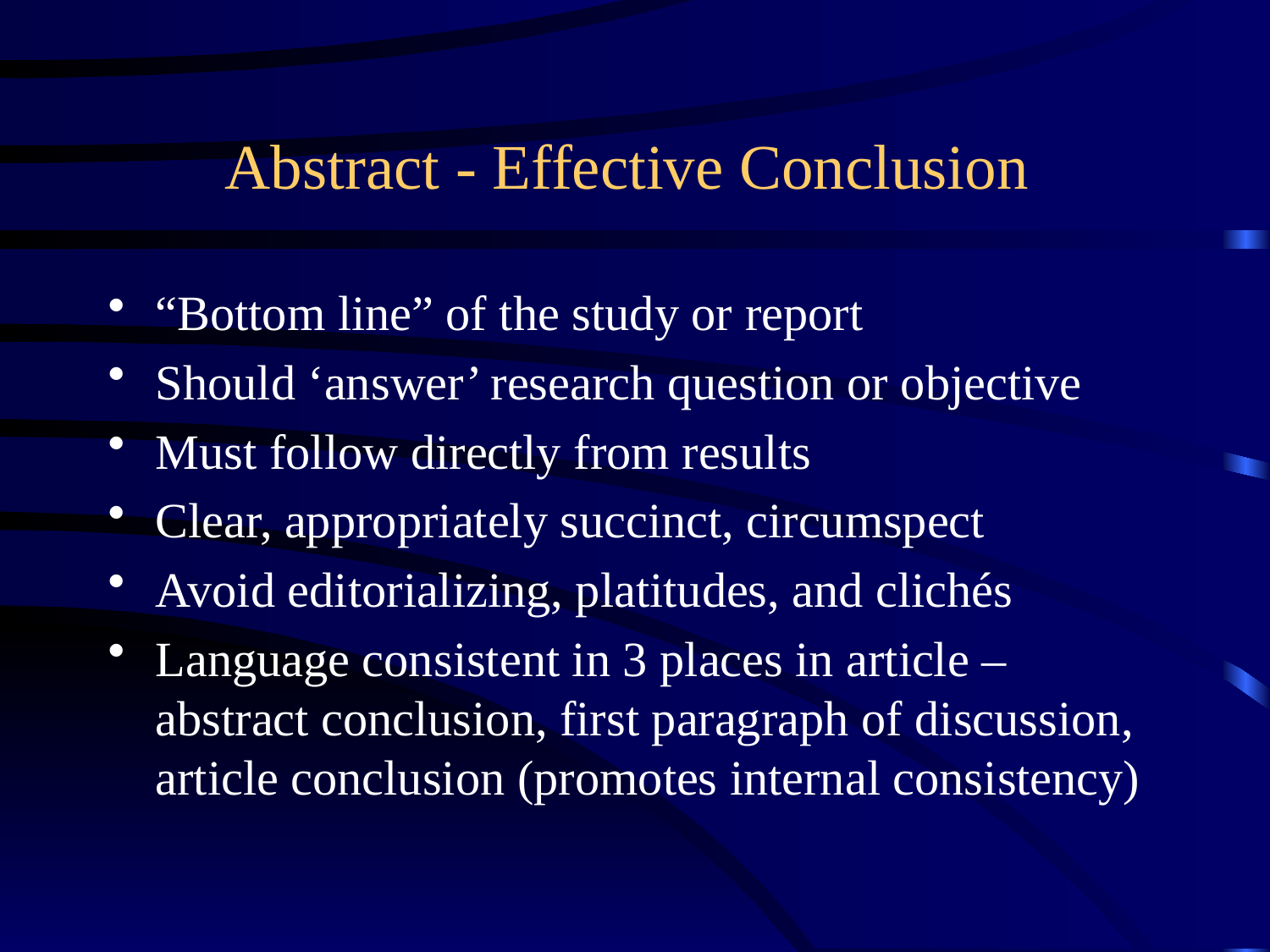

# Abstract - Effective Conclusion
“Bottom line” of the study or report
Should ‘answer’ research question or objective
Must follow directly from results
Clear, appropriately succinct, circumspect
Avoid editorializing, platitudes, and clichés
Language consistent in 3 places in article – abstract conclusion, first paragraph of discussion, article conclusion (promotes internal consistency)